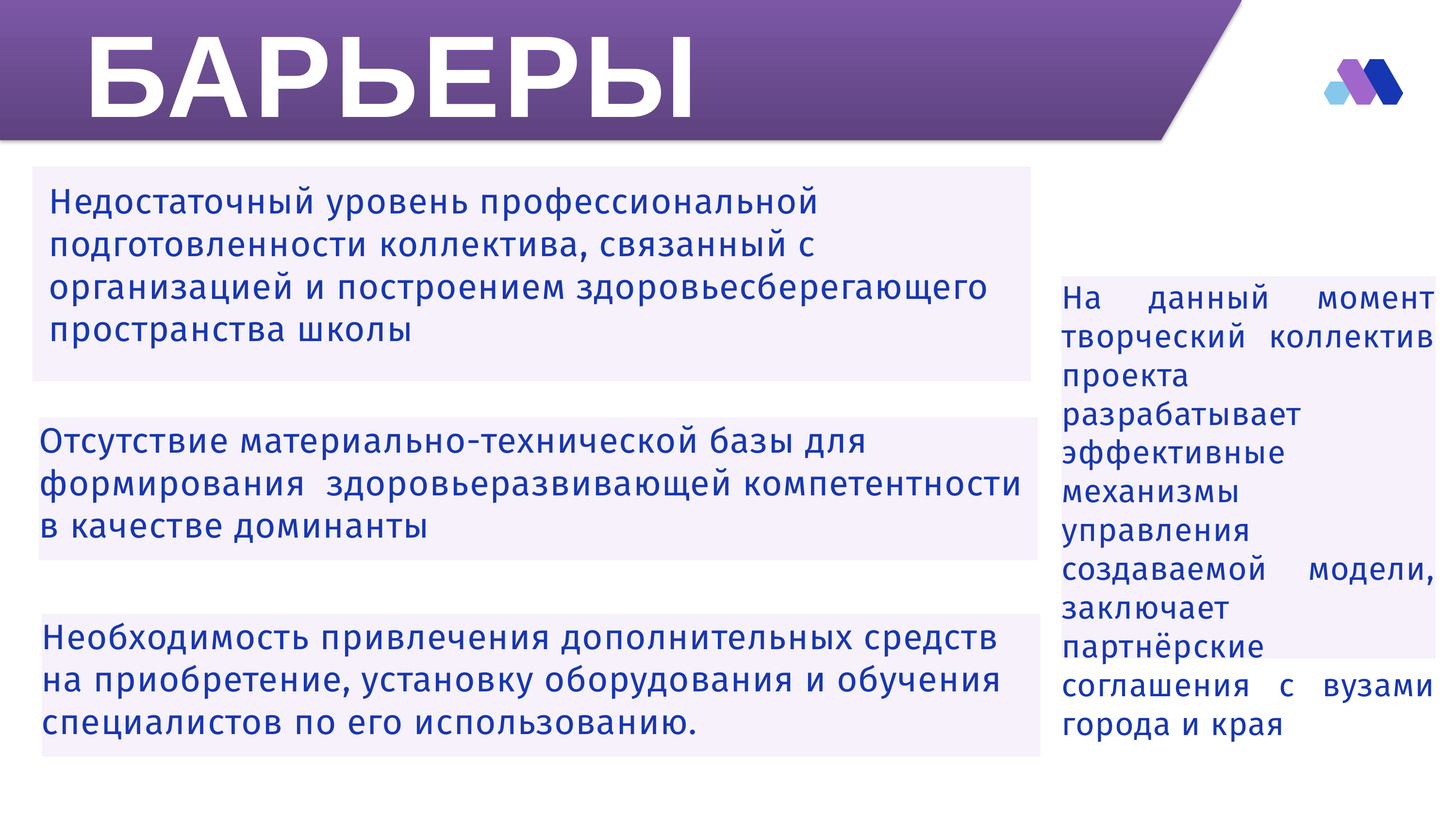

# БАРЬЕРЫ

Недостаточный уровень профессиональной подготовленности коллектива, связанный с организацией и построением здоровьесберегающего пространства школы
На данный момент творческий коллектив проекта разрабатывает эффективные механизмы управления создаваемой модели, заключает партнёрские соглашения с вузами города и края
Отсутствие материально-технической базы для формирования  здоровьеразвивающей компетентности в качестве доминанты
Необходимость привлечения дополнительных средств на приобретение, установку оборудования и обучения специалистов по его использованию.